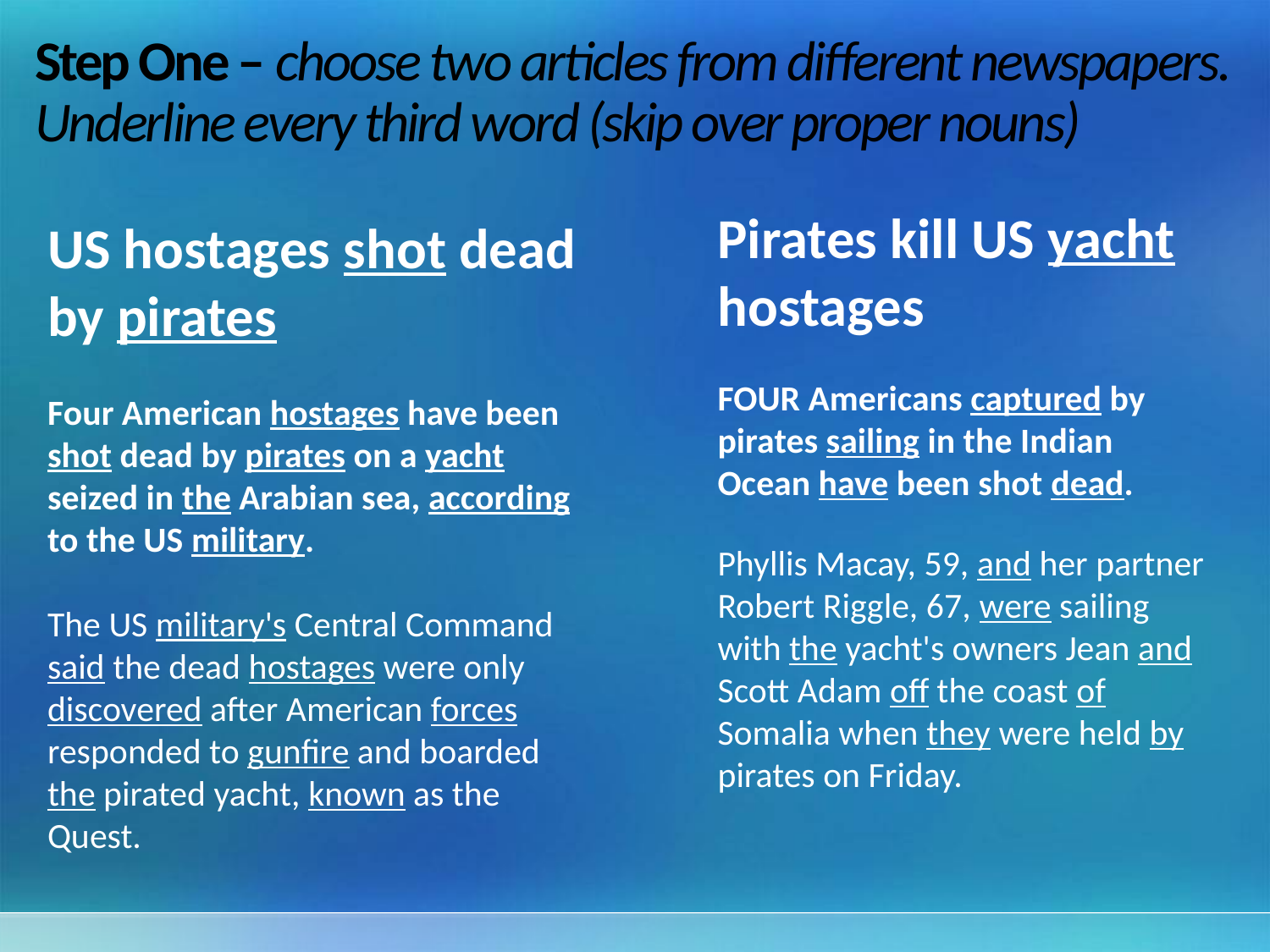

# Step One – choose two articles from different newspapers. Underline every third word (skip over proper nouns)
Pirates kill US yacht hostages

FOUR Americans captured by pirates sailing in the Indian Ocean have been shot dead.

Phyllis Macay, 59, and her partner Robert Riggle, 67, were sailing with the yacht's owners Jean and Scott Adam off the coast of Somalia when they were held by pirates on Friday.

US hostages shot dead by pirates

Four American hostages have been shot dead by pirates on a yacht seized in the Arabian sea, according to the US military.

The US military's Central Command said the dead hostages were only discovered after American forces responded to gunfire and boarded the pirated yacht, known as the Quest.